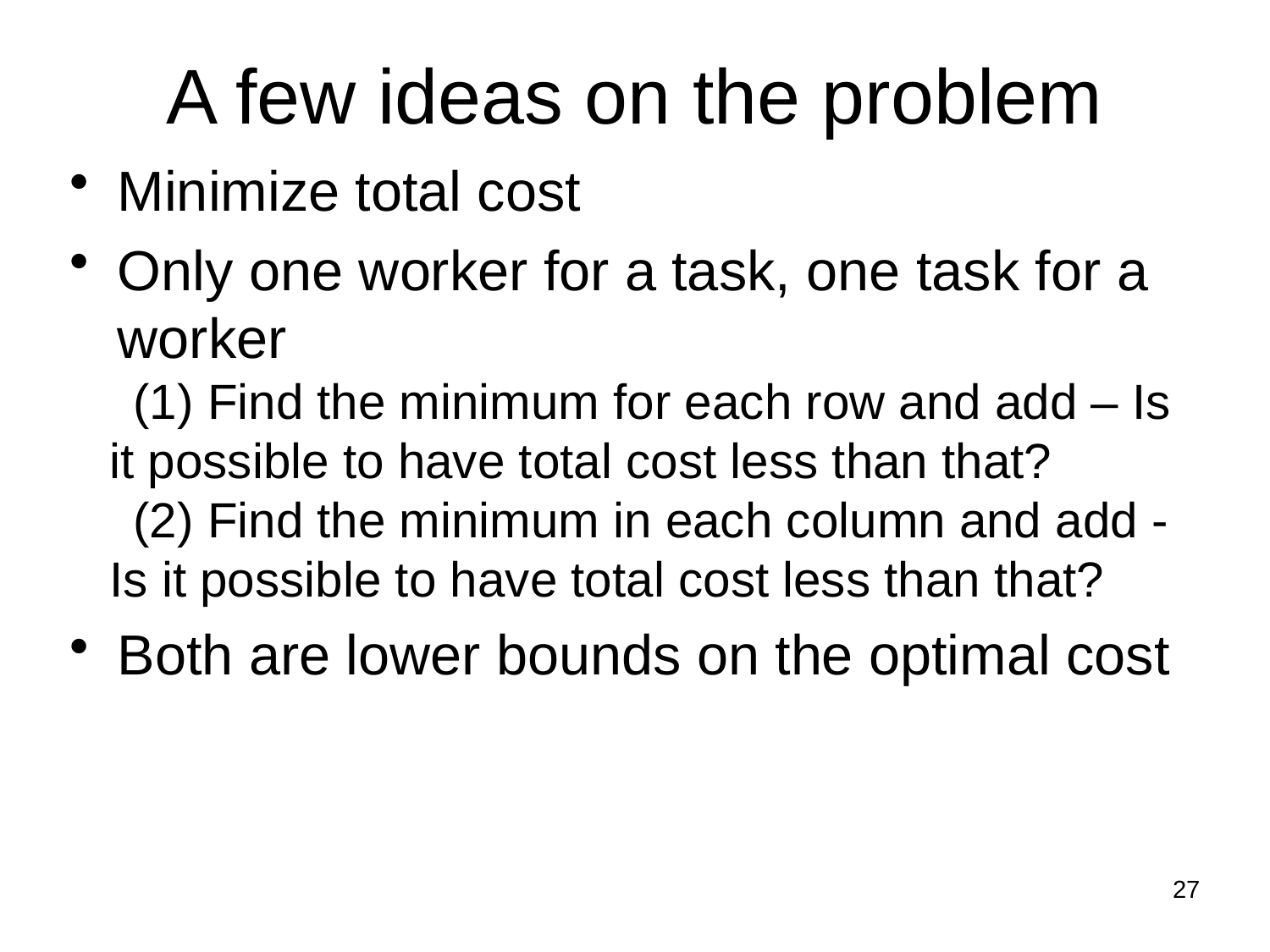

A few ideas on the problem
Minimize total cost
Only one worker for a task, one task for a worker
(1) Find the minimum for each row and add – Is it possible to have total cost less than that?
(2) Find the minimum in each column and add - Is it possible to have total cost less than that?
Both are lower bounds on the optimal cost
27